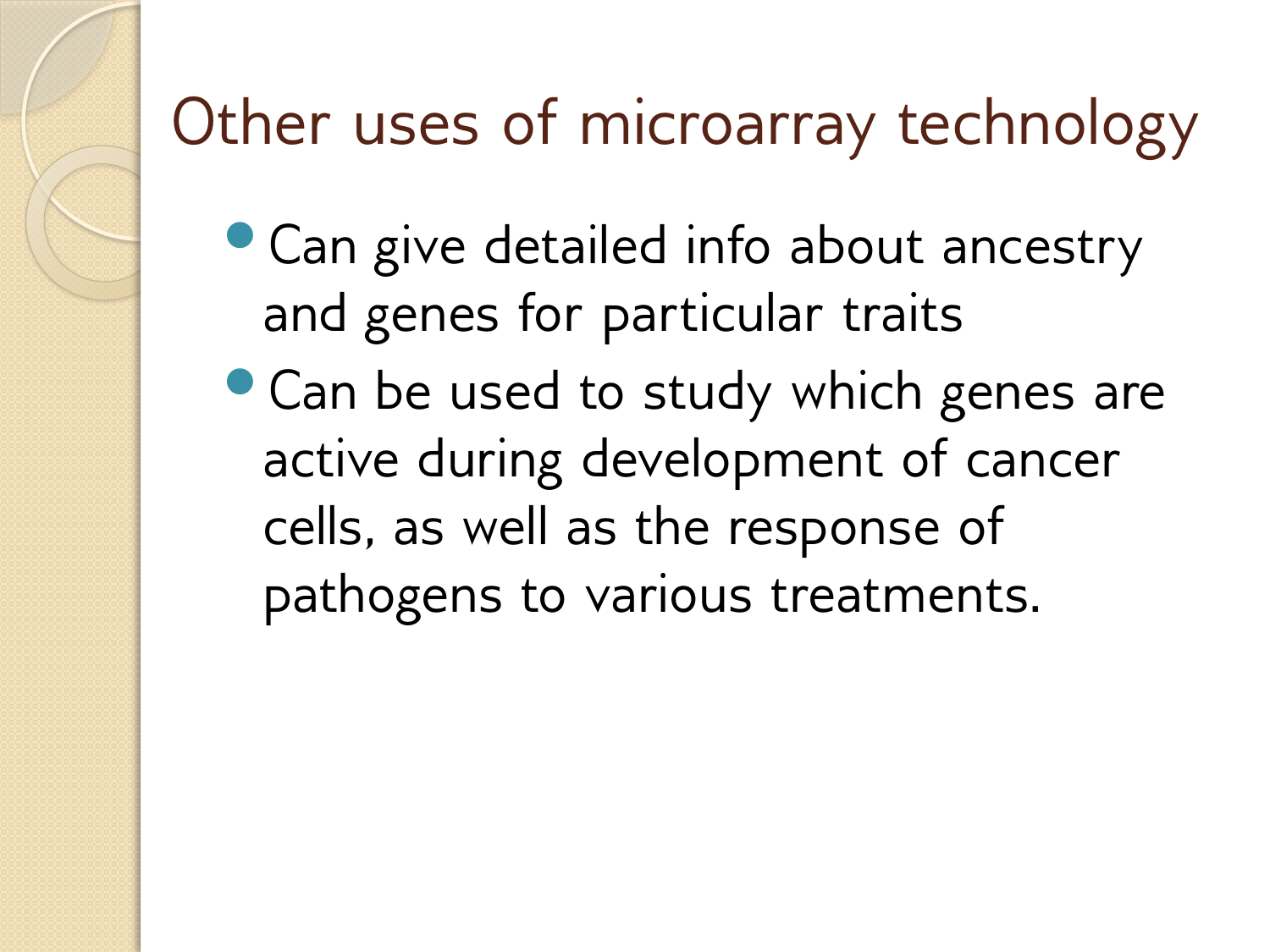

# Other uses of microarray technology
Can give detailed info about ancestry and genes for particular traits
Can be used to study which genes are active during development of cancer cells, as well as the response of pathogens to various treatments.